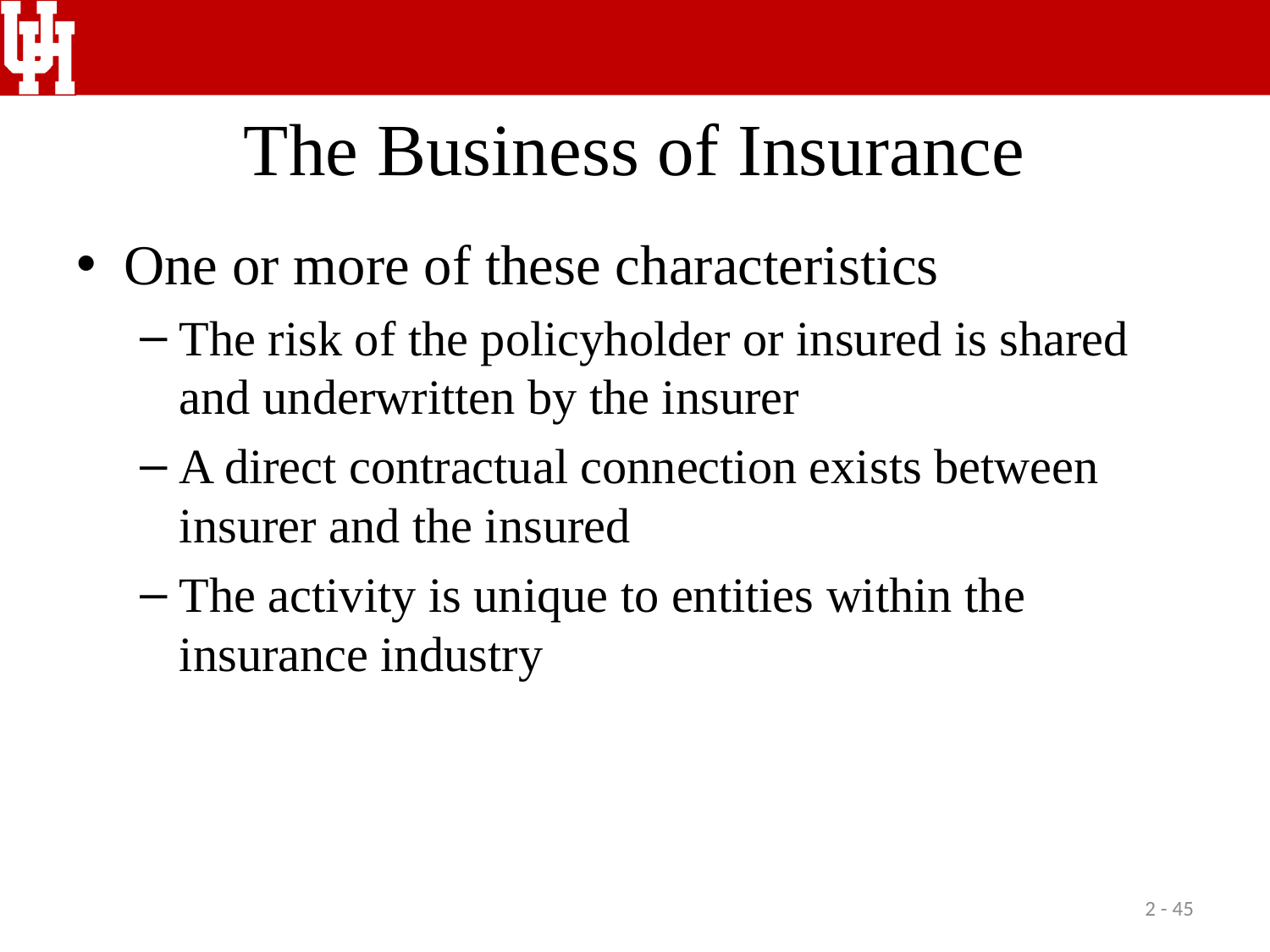

# The Business of Insurance
One or more of these characteristics
The risk of the policyholder or insured is shared and underwritten by the insurer
A direct contractual connection exists between insurer and the insured
The activity is unique to entities within the insurance industry
2 - 45